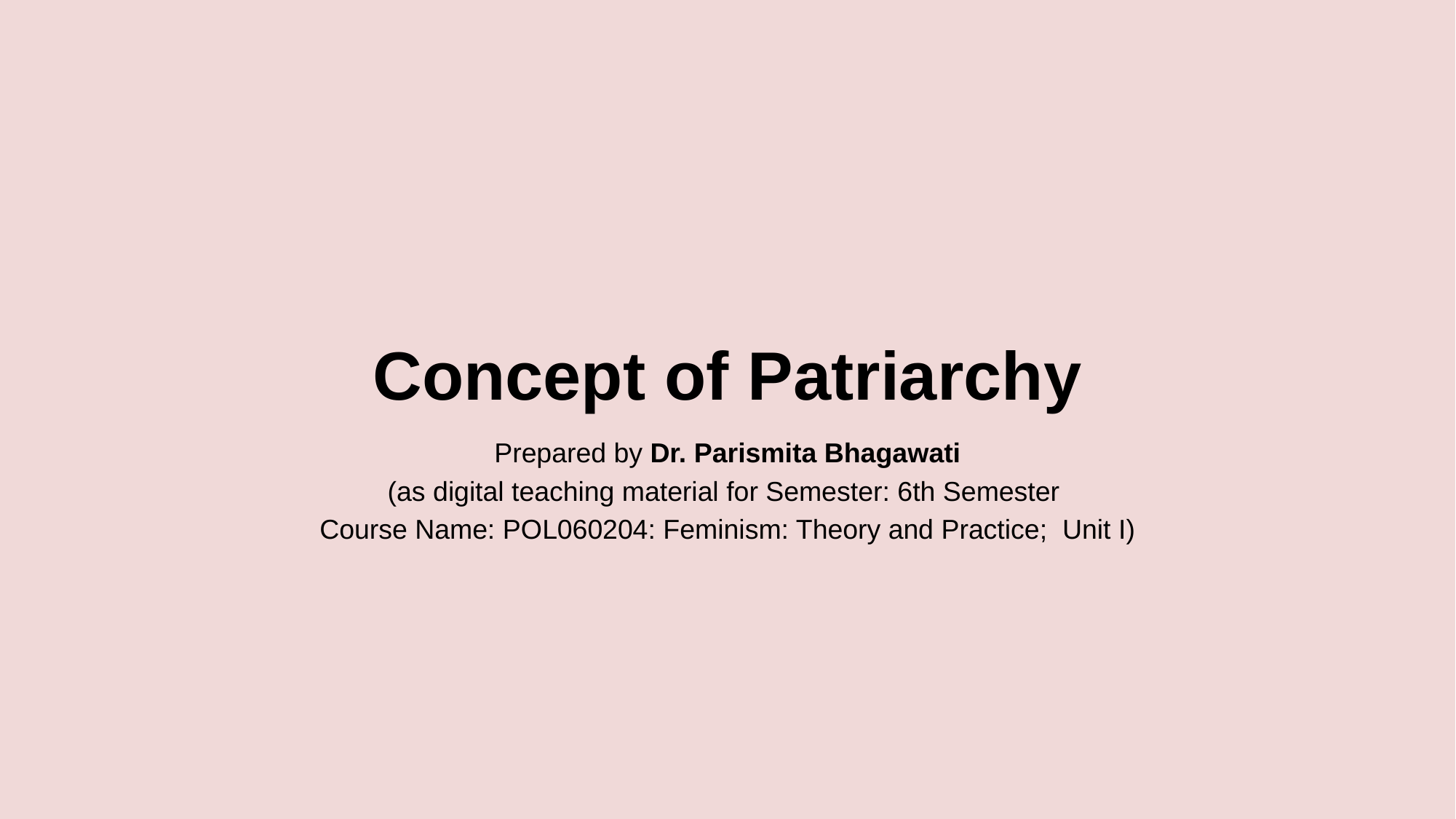

# Concept of Patriarchy
Prepared by Dr. Parismita Bhagawati
(as digital teaching material for Semester: 6th Semester
Course Name: POL060204: Feminism: Theory and Practice;  Unit I)